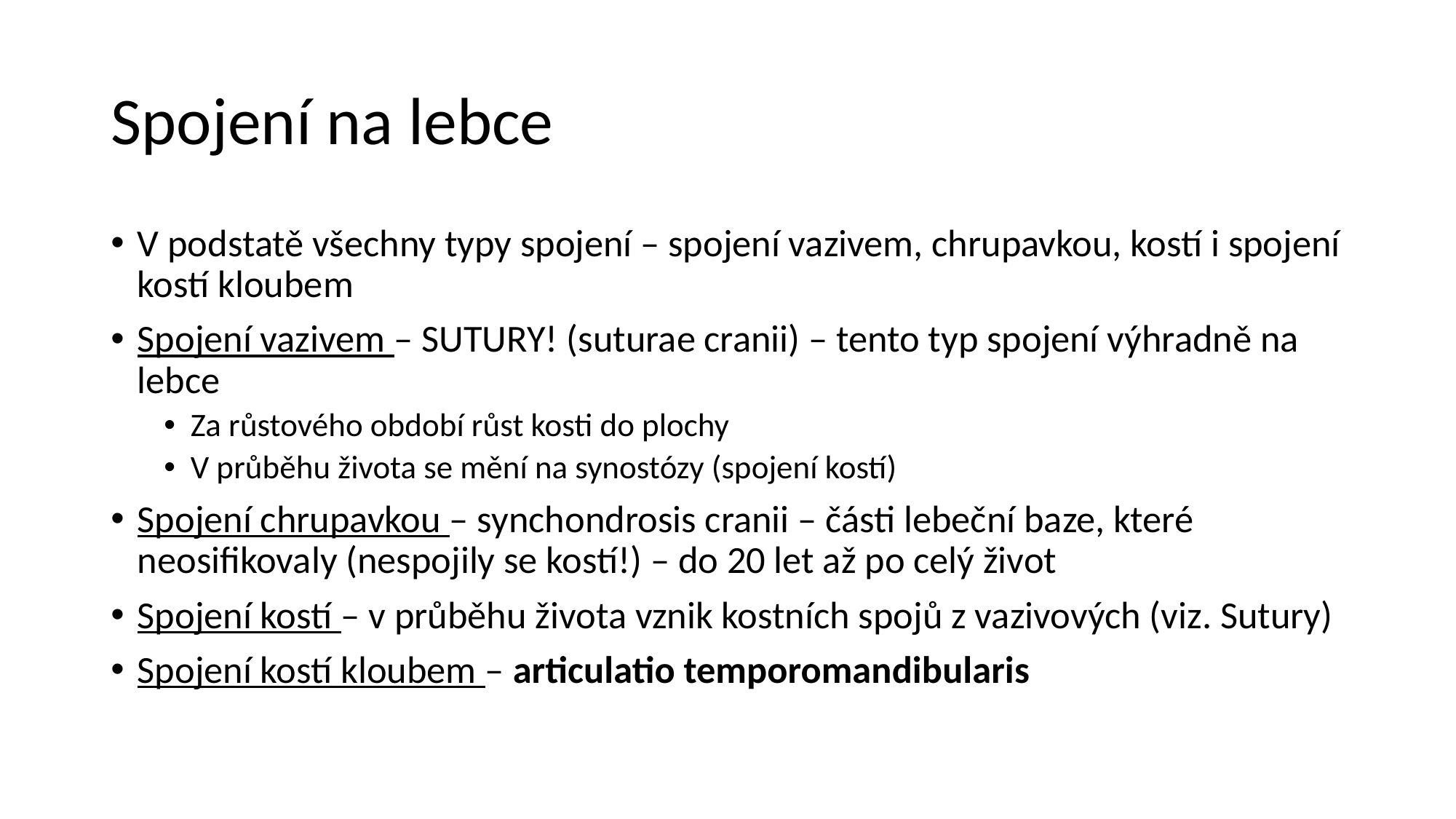

# Spojení na lebce
V podstatě všechny typy spojení – spojení vazivem, chrupavkou, kostí i spojení kostí kloubem
Spojení vazivem – SUTURY! (suturae cranii) – tento typ spojení výhradně na lebce
Za růstového období růst kosti do plochy
V průběhu života se mění na synostózy (spojení kostí)
Spojení chrupavkou – synchondrosis cranii – části lebeční baze, které neosifikovaly (nespojily se kostí!) – do 20 let až po celý život
Spojení kostí – v průběhu života vznik kostních spojů z vazivových (viz. Sutury)
Spojení kostí kloubem – articulatio temporomandibularis